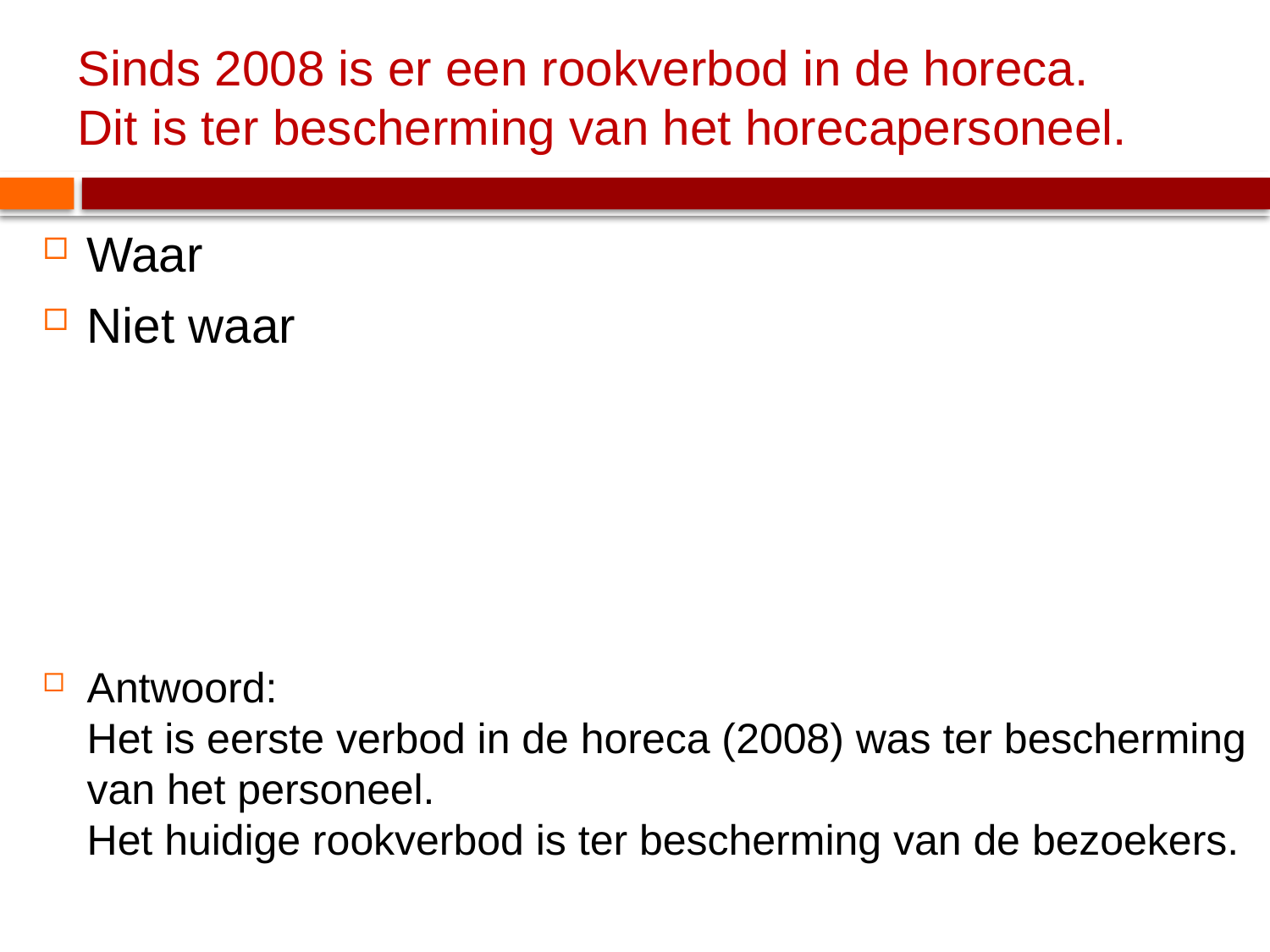

# Sinds 2008 is er een rookverbod in de horeca. Dit is ter bescherming van het horecapersoneel.
Waar
Niet waar

Antwoord:
Het is eerste verbod in de horeca (2008) was ter bescherming van het personeel.
Het huidige rookverbod is ter bescherming van de bezoekers.